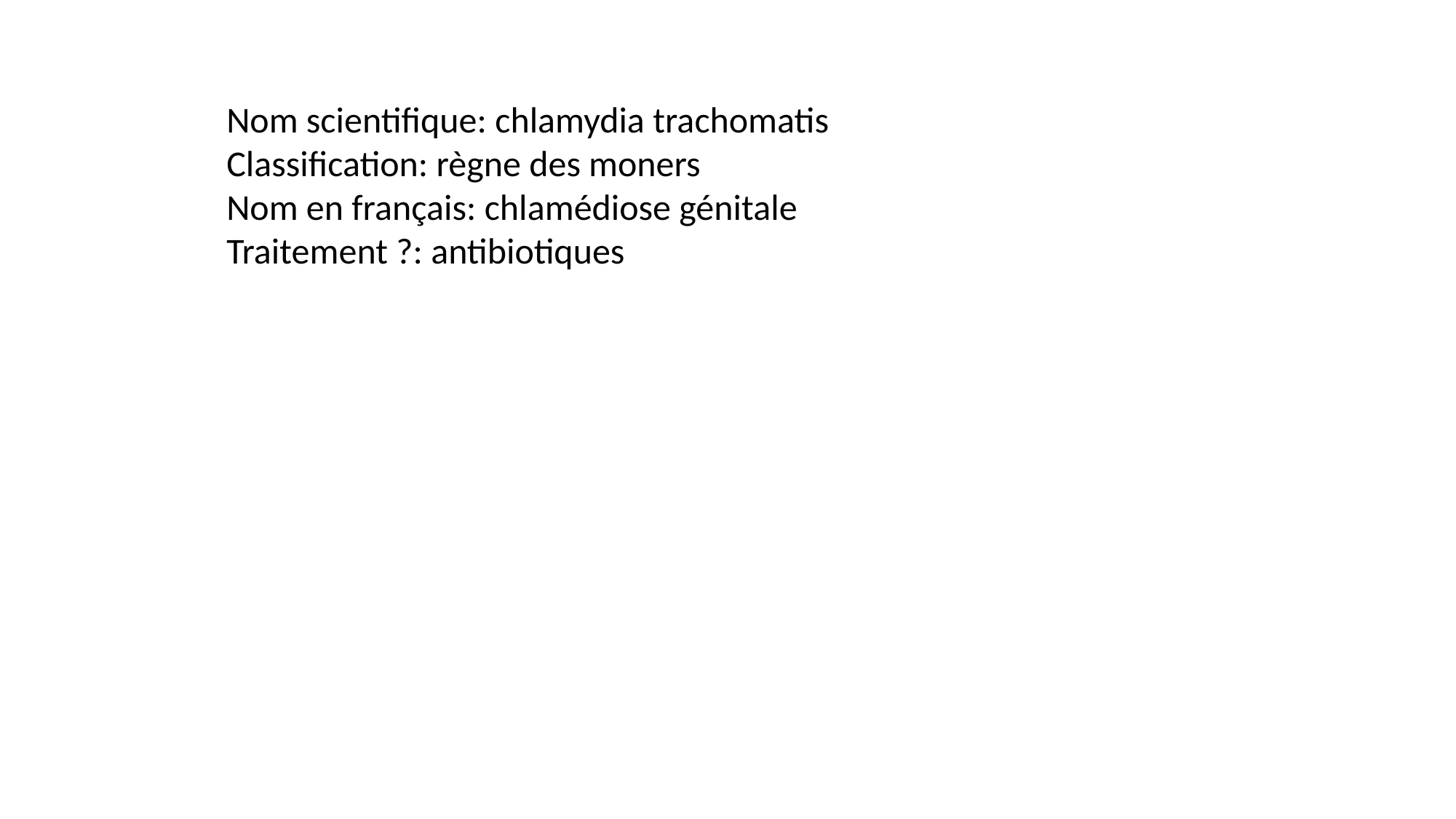

Nom scientifique: chlamydia trachomatis
Classification: règne des moners
Nom en français: chlamédiose génitale
Traitement ?: antibiotiques